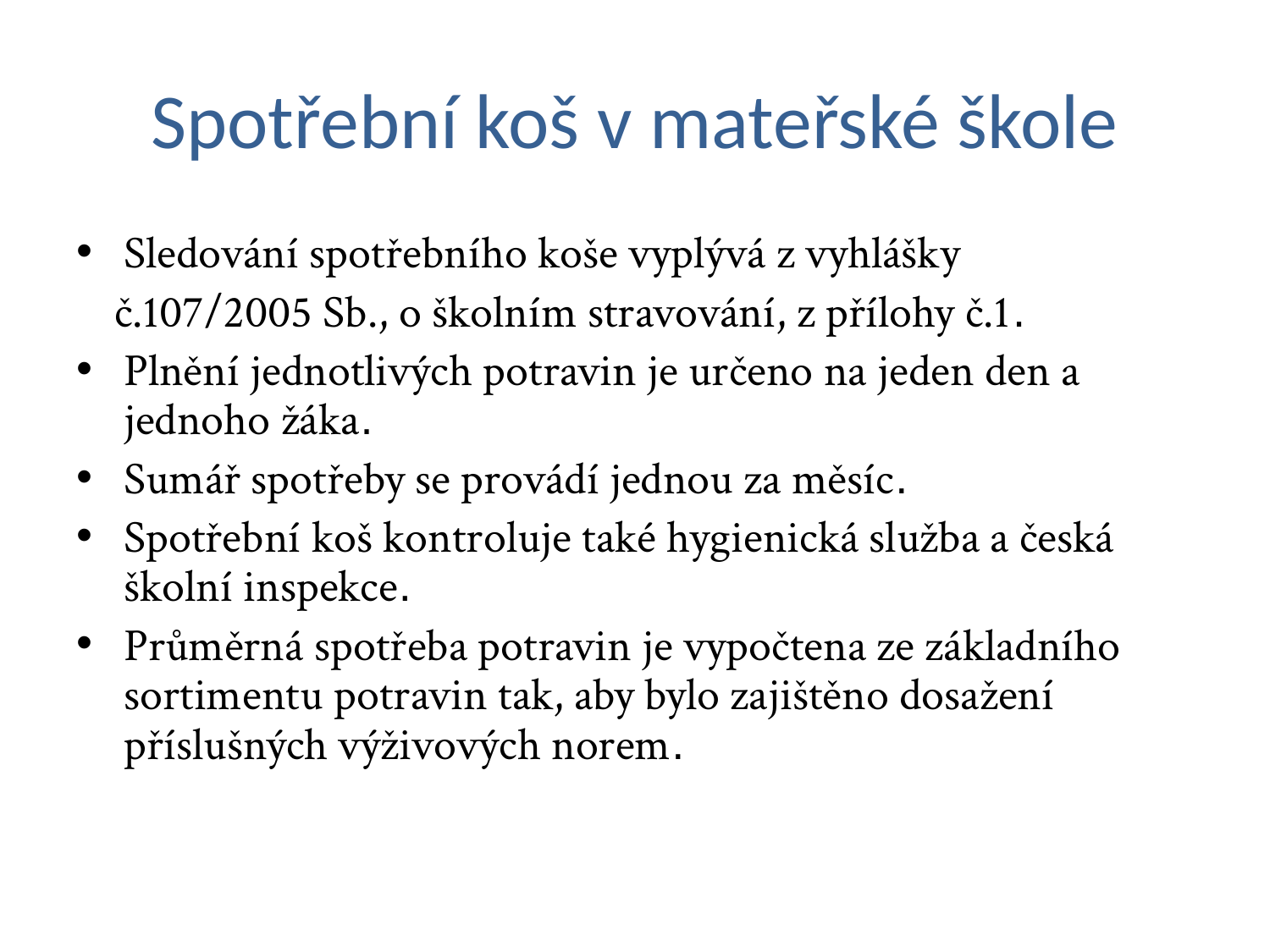

# Spotřební koš v mateřské škole
Sledování spotřebního koše vyplývá z vyhlášky
   č.107/2005 Sb., o školním stravování, z přílohy č.1.
Plnění jednotlivých potravin je určeno na jeden den a jednoho žáka.
Sumář spotřeby se provádí jednou za měsíc.
Spotřební koš kontroluje také hygienická služba a česká školní inspekce.
Průměrná spotřeba potravin je vypočtena ze základního sortimentu potravin tak, aby bylo zajištěno dosažení příslušných výživových norem.